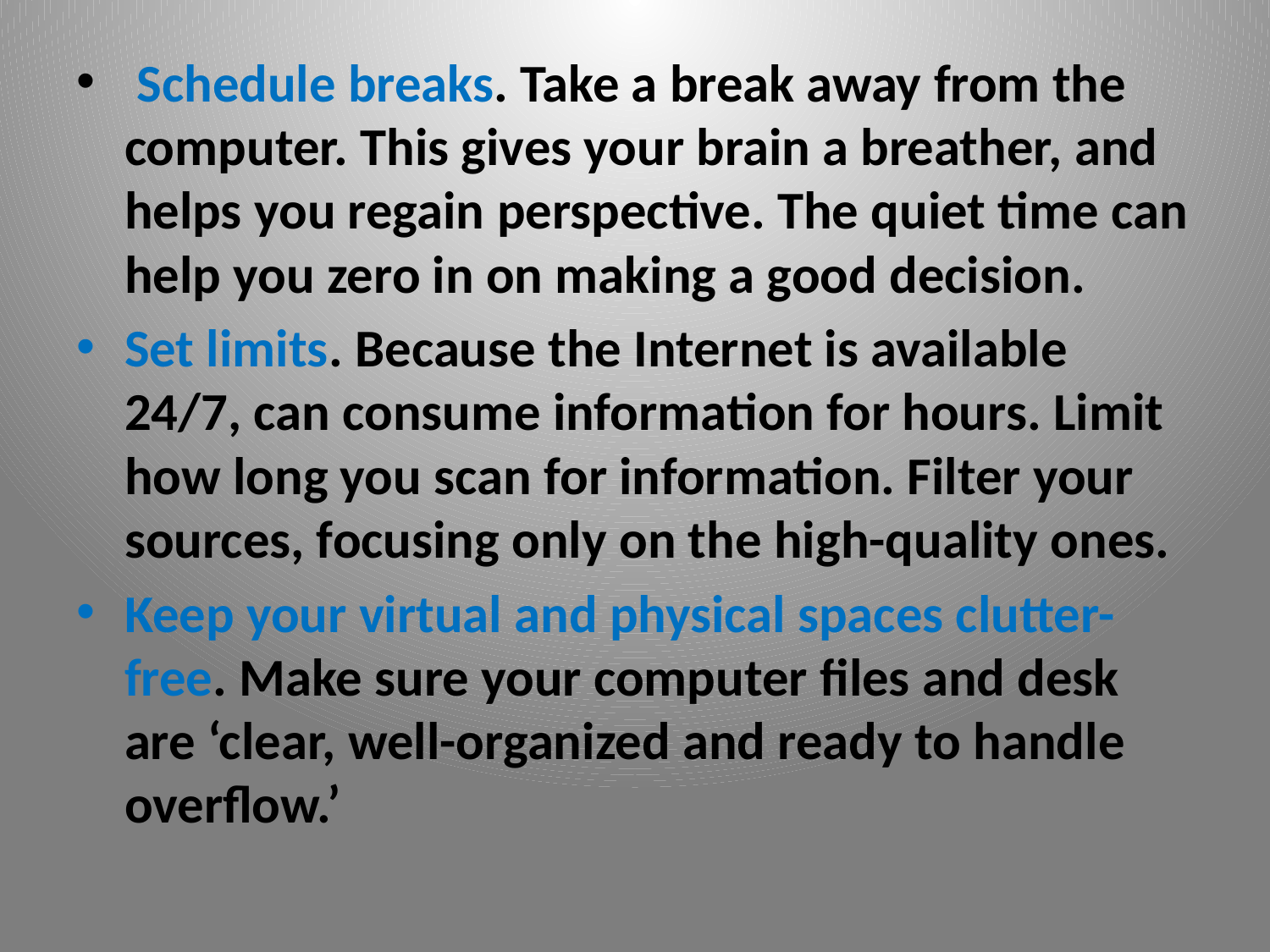

Schedule breaks. Take a break away from the computer. This gives your brain a breather, and helps you regain perspective. The quiet time can help you zero in on making a good decision.
Set limits. Because the Internet is available 24/7, can consume information for hours. Limit how long you scan for information. Filter your sources, focusing only on the high-quality ones.
Keep your virtual and physical spaces clutter-free. Make sure your computer files and desk are ‘clear, well-organized and ready to handle overflow.’